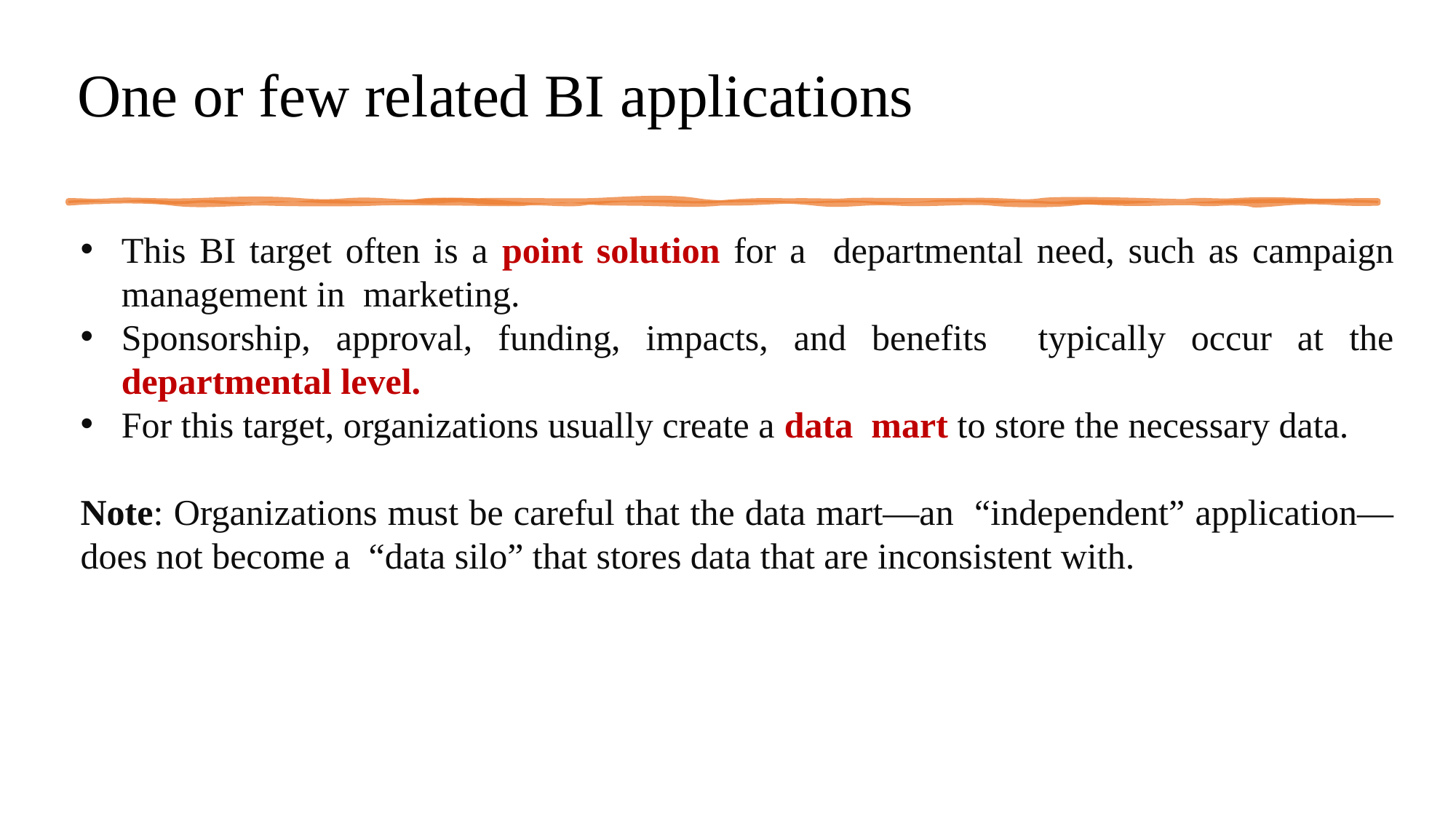

# One or few related BI applications

This BI target often is a point solution for a  departmental need, such as campaign management in  marketing.
Sponsorship, approval, funding, impacts, and benefits  typically occur at the departmental level.
For this target, organizations usually create a data  mart to store the necessary data.

Note: Organizations must be careful that the data mart—an  “independent” application—does not become a  “data silo” that stores data that are inconsistent with.